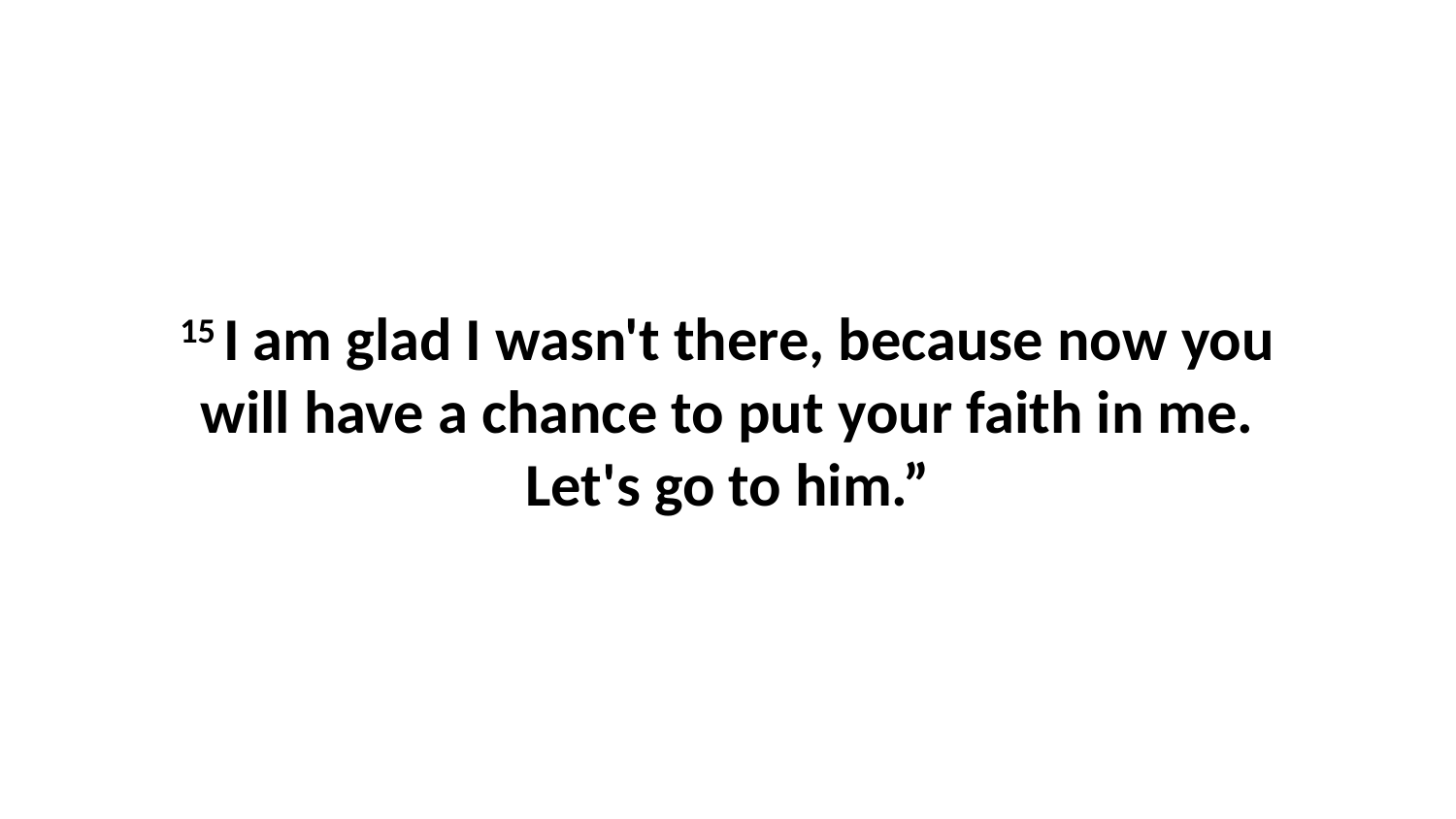

15 I am glad I wasn't there, because now you will have a chance to put your faith in me. Let's go to him.”